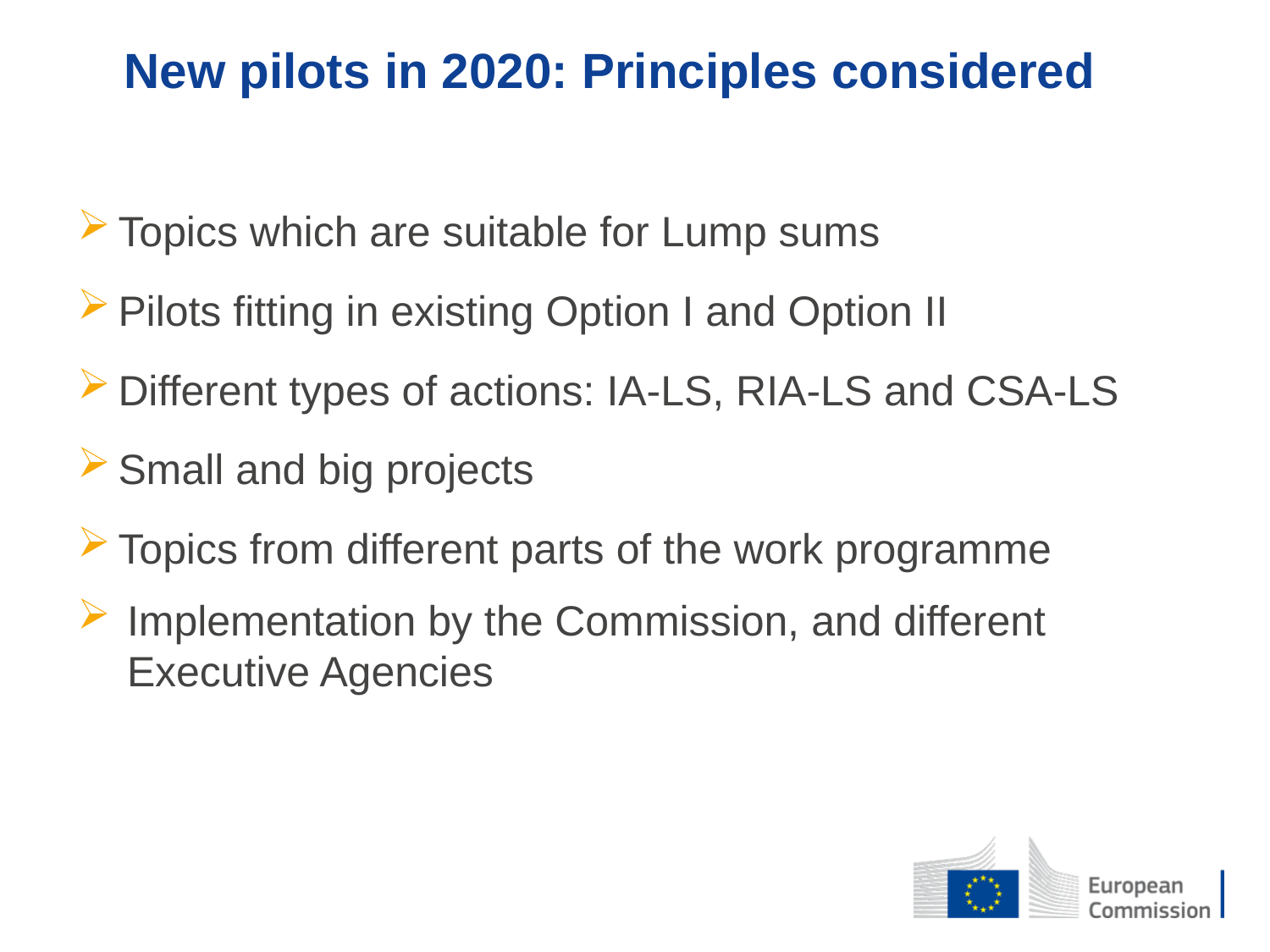

New pilots in 2020: Principles considered
Topics which are suitable for Lump sums
Pilots fitting in existing Option I and Option II
Different types of actions: IA-LS, RIA-LS and CSA-LS
Small and big projects
Topics from different parts of the work programme
Implementation by the Commission, and different Executive Agencies